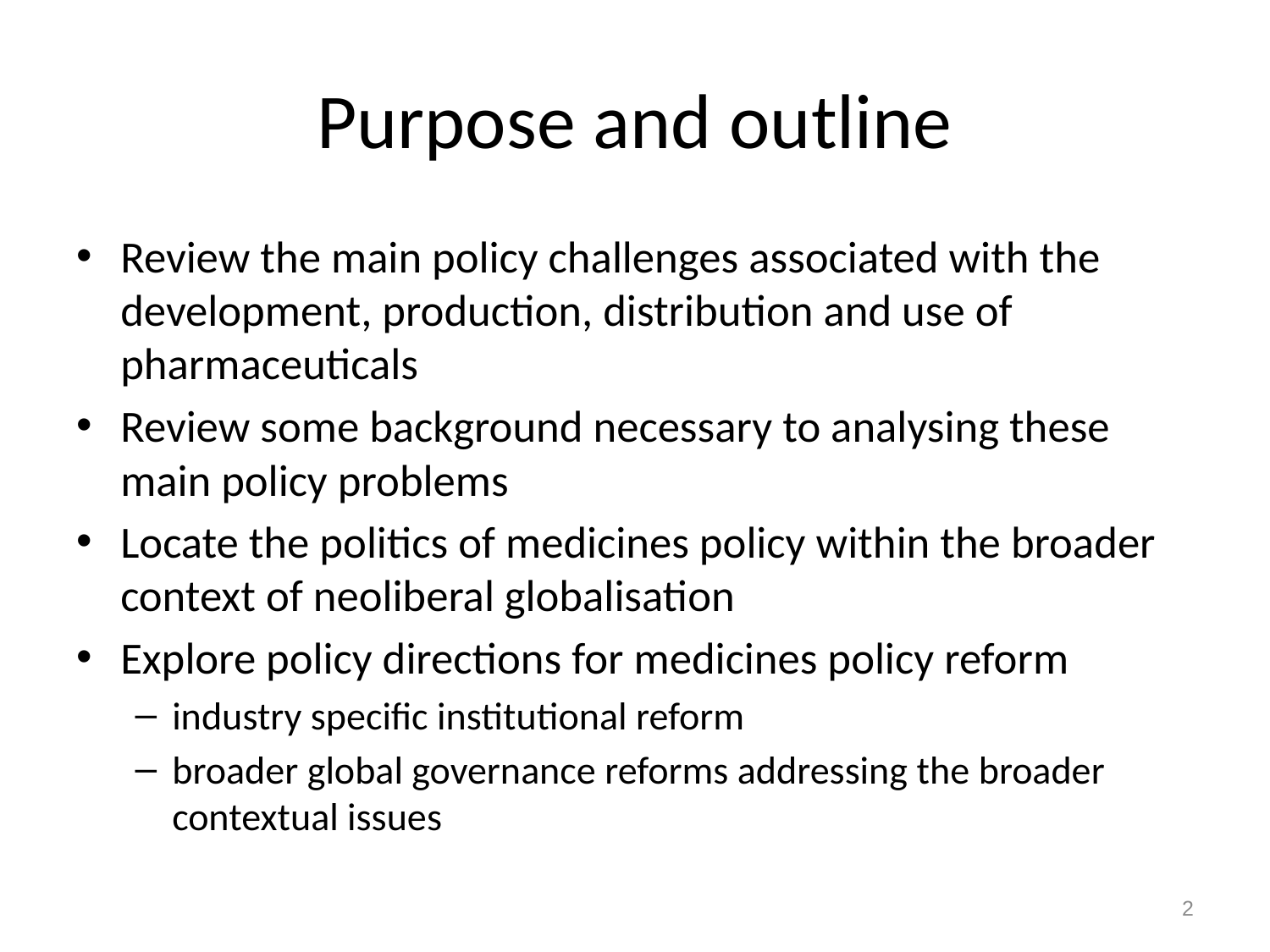

# Purpose and outline
Review the main policy challenges associated with the development, production, distribution and use of pharmaceuticals
Review some background necessary to analysing these main policy problems
Locate the politics of medicines policy within the broader context of neoliberal globalisation
Explore policy directions for medicines policy reform
industry specific institutional reform
broader global governance reforms addressing the broader contextual issues
2